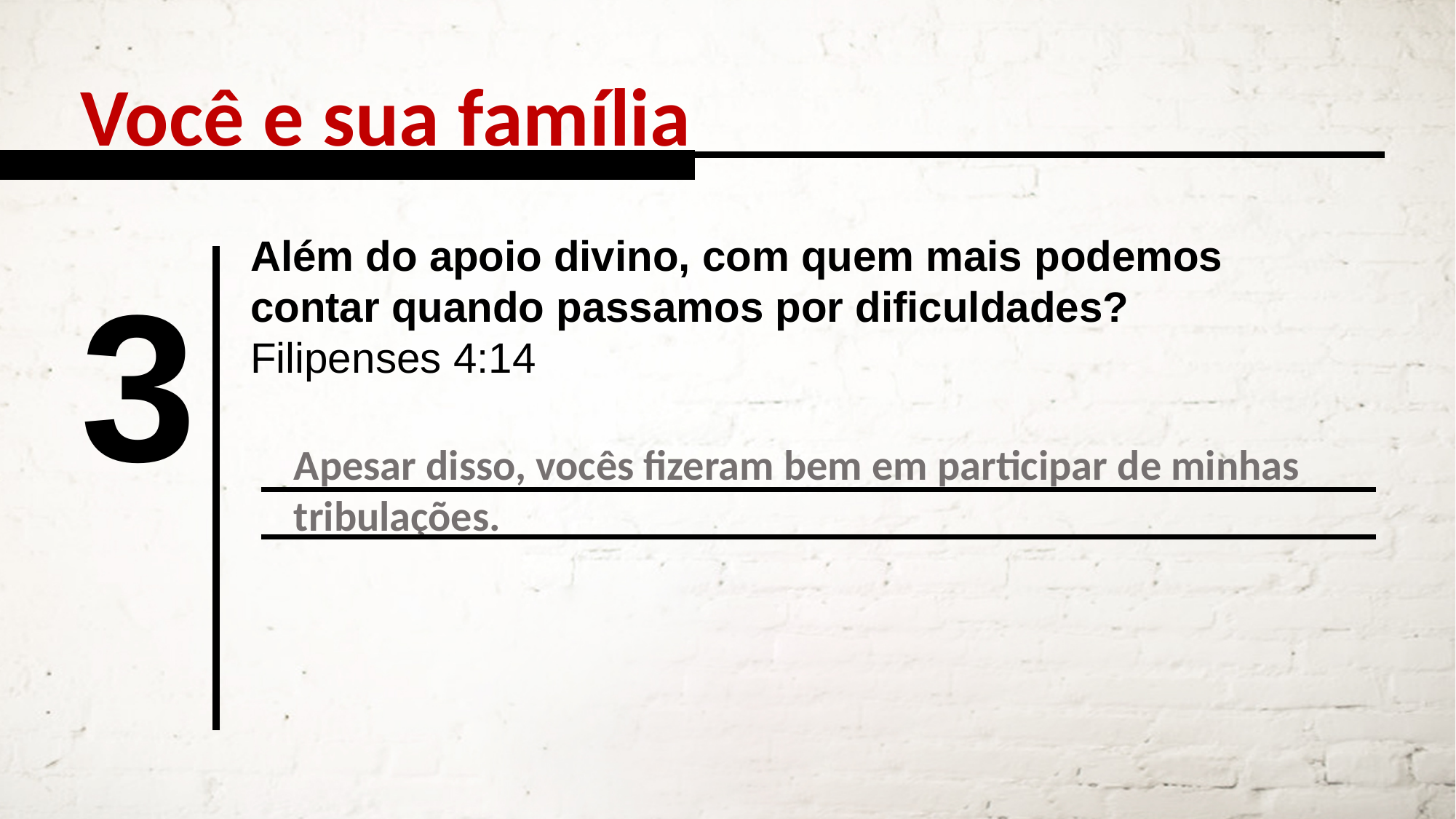

Você e sua família

Além do apoio divino, com quem mais podemos contar quando passamos por dificuldades?
Filipenses 4:14
3
Apesar disso, vocês fizeram bem em participar de minhas tribulações.